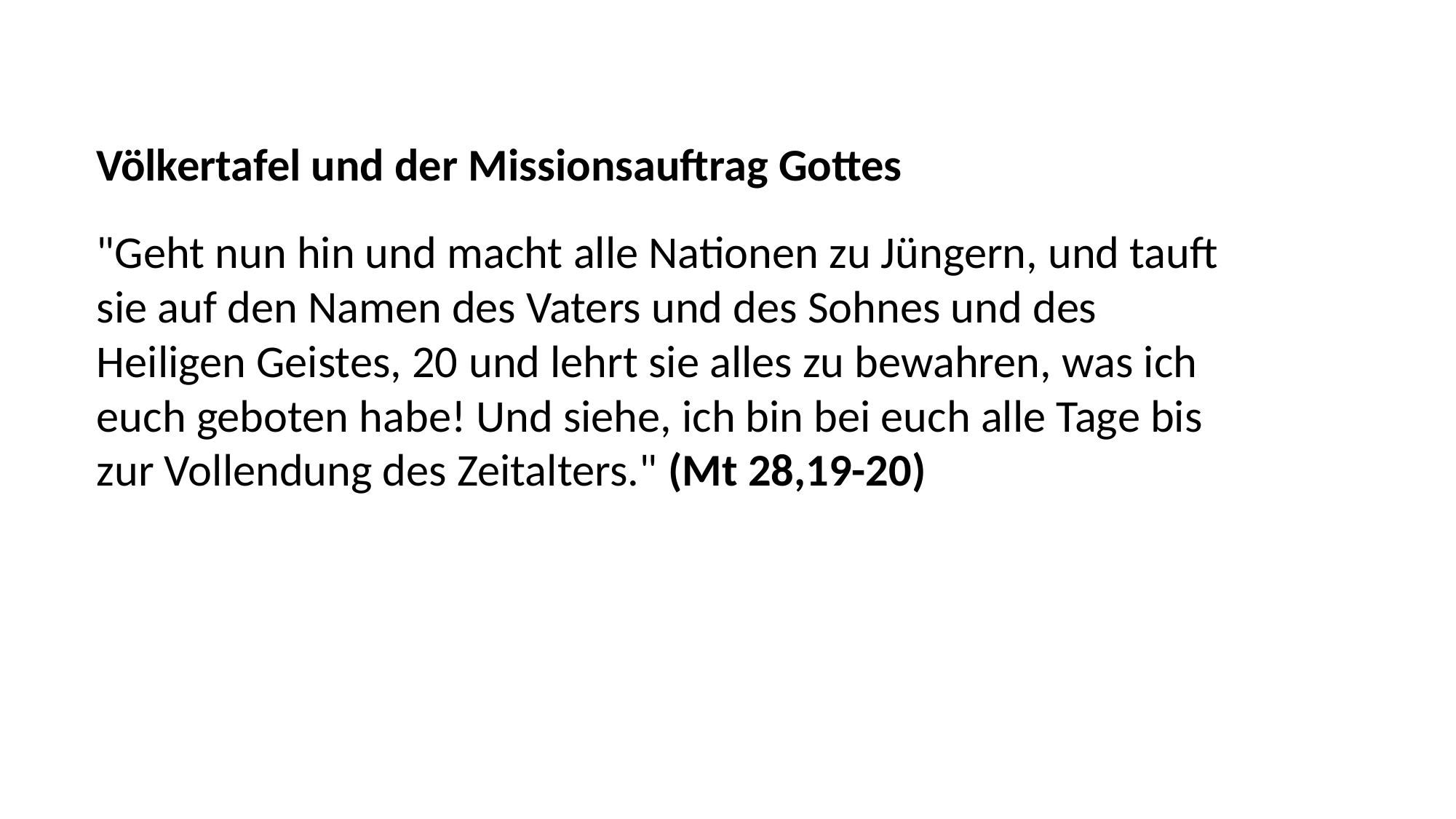

Völkertafel und der Missionsauftrag Gottes
"Geht nun hin und macht alle Nationen zu Jüngern, und tauft
sie auf den Namen des Vaters und des Sohnes und des
Heiligen Geistes, 20 und lehrt sie alles zu bewahren, was ich
euch geboten habe! Und siehe, ich bin bei euch alle Tage bis
zur Vollendung des Zeitalters." (Mt 28,19-20)